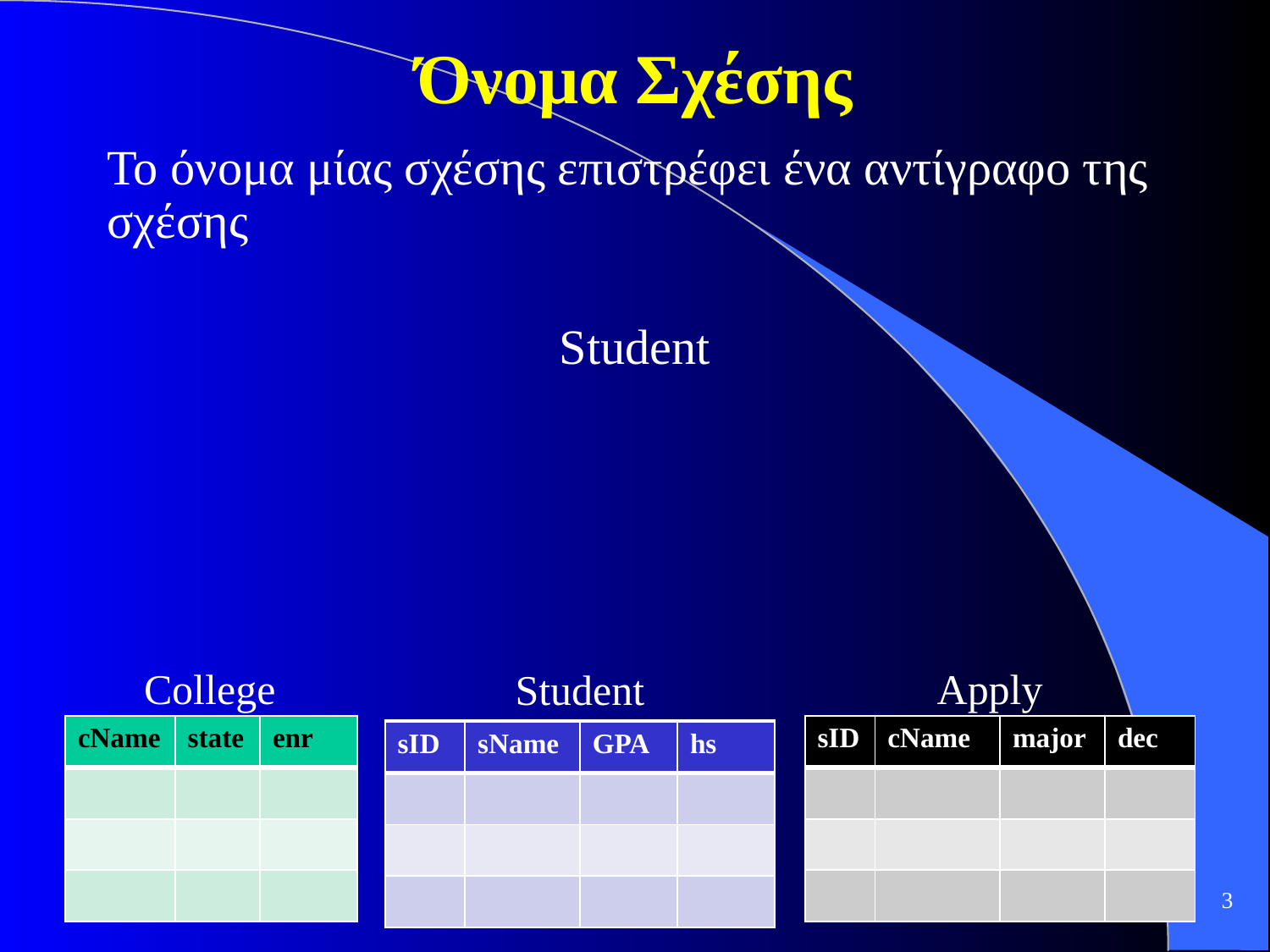

# Όνομα Σχέσης
Το όνομα μίας σχέσης επιστρέφει ένα αντίγραφο της σχέσης

Student
College
Apply
Student
| cName | state | enr |
| --- | --- | --- |
|  |  |  |
|  |  |  |
|  |  |  |
| sID | cName | major | dec |
| --- | --- | --- | --- |
|  |  |  |  |
|  |  |  |  |
|  |  |  |  |
| sID | sName | GPA | hs |
| --- | --- | --- | --- |
|  |  |  |  |
|  |  |  |  |
|  |  |  |  |
| sID | sName | GPA | hs |
| --- | --- | --- | --- |
|  |  |  |  |
|  |  |  |  |
|  |  |  |  |